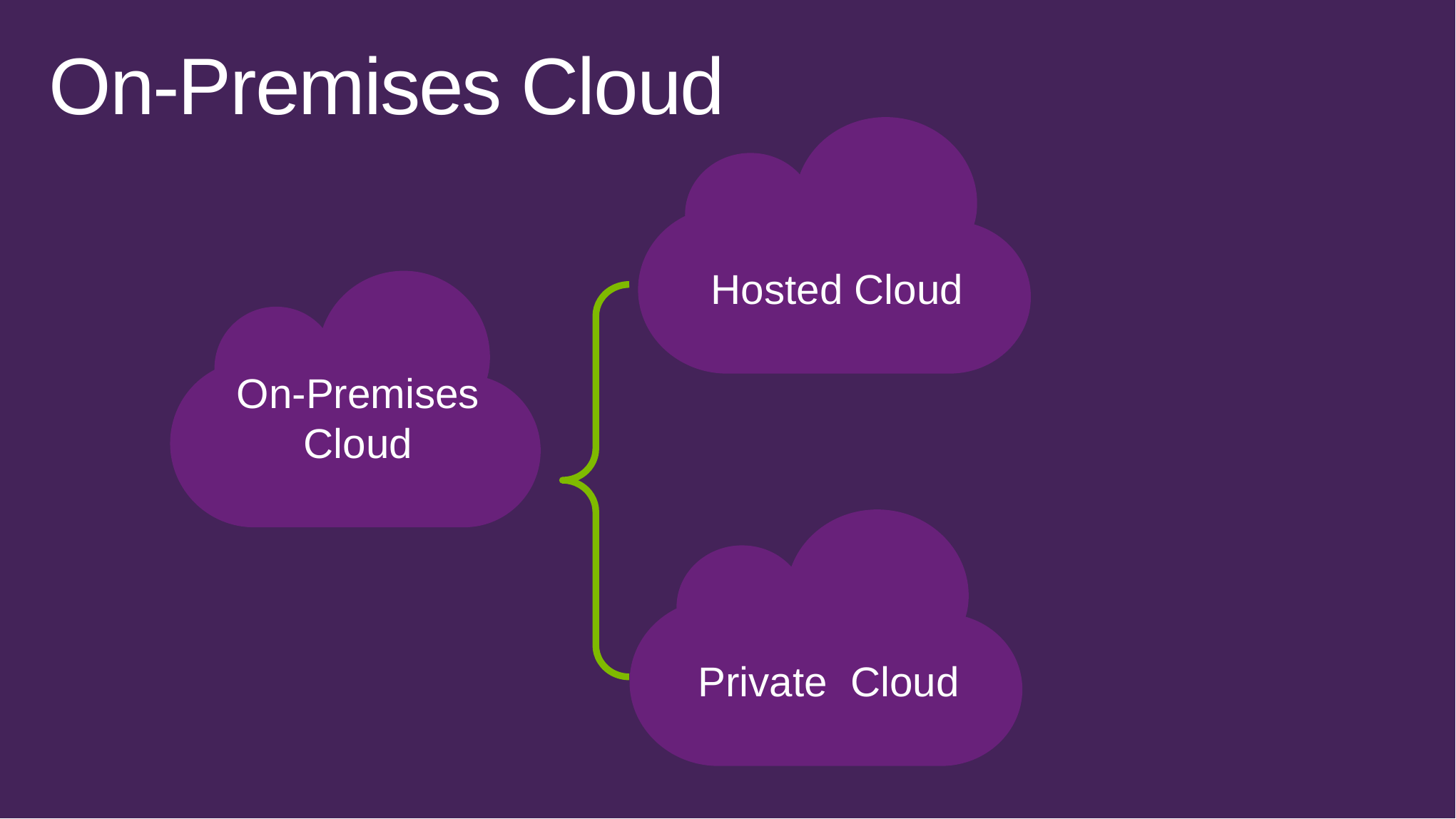

# On-Premises Cloud
Hosted Cloud

On-Premises Cloud

Private  Cloud